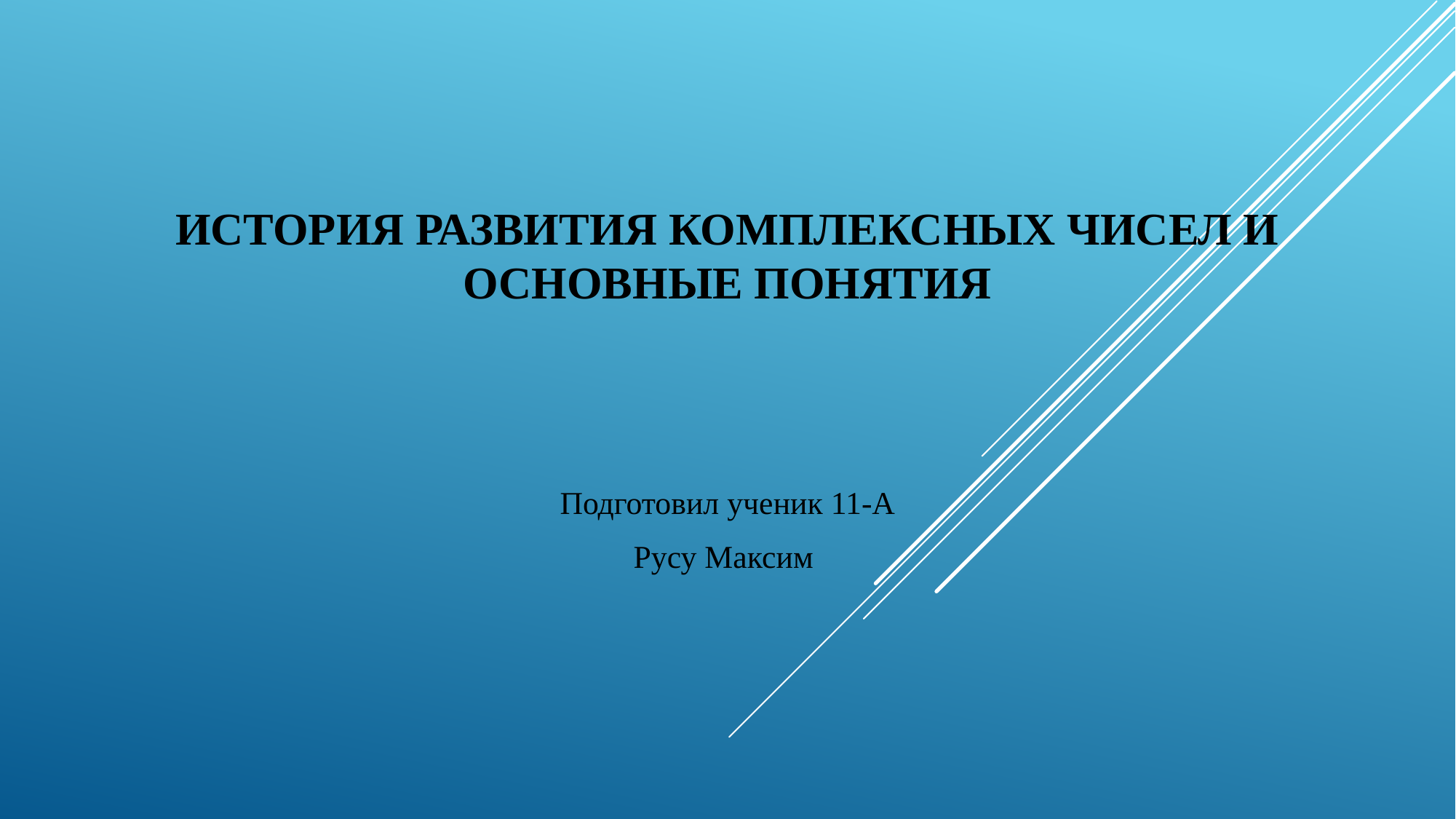

# История развития комплексных чисел и основные понятия
Подготовил ученик 11-А
Русу Максим